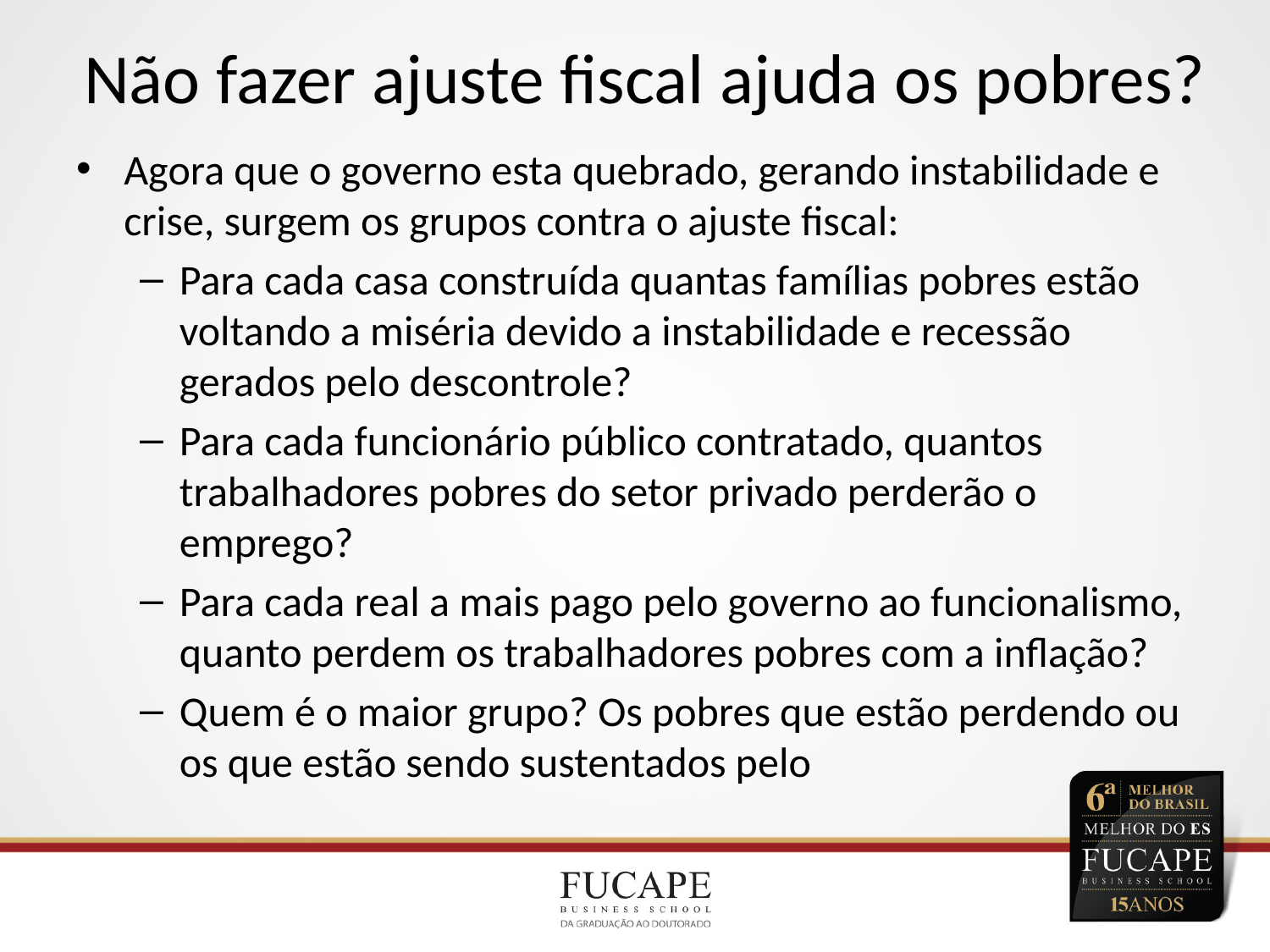

# Não fazer ajuste fiscal ajuda os pobres?
Agora que o governo esta quebrado, gerando instabilidade e crise, surgem os grupos contra o ajuste fiscal:
Para cada casa construída quantas famílias pobres estão voltando a miséria devido a instabilidade e recessão gerados pelo descontrole?
Para cada funcionário público contratado, quantos trabalhadores pobres do setor privado perderão o emprego?
Para cada real a mais pago pelo governo ao funcionalismo, quanto perdem os trabalhadores pobres com a inflação?
Quem é o maior grupo? Os pobres que estão perdendo ou os que estão sendo sustentados pelo